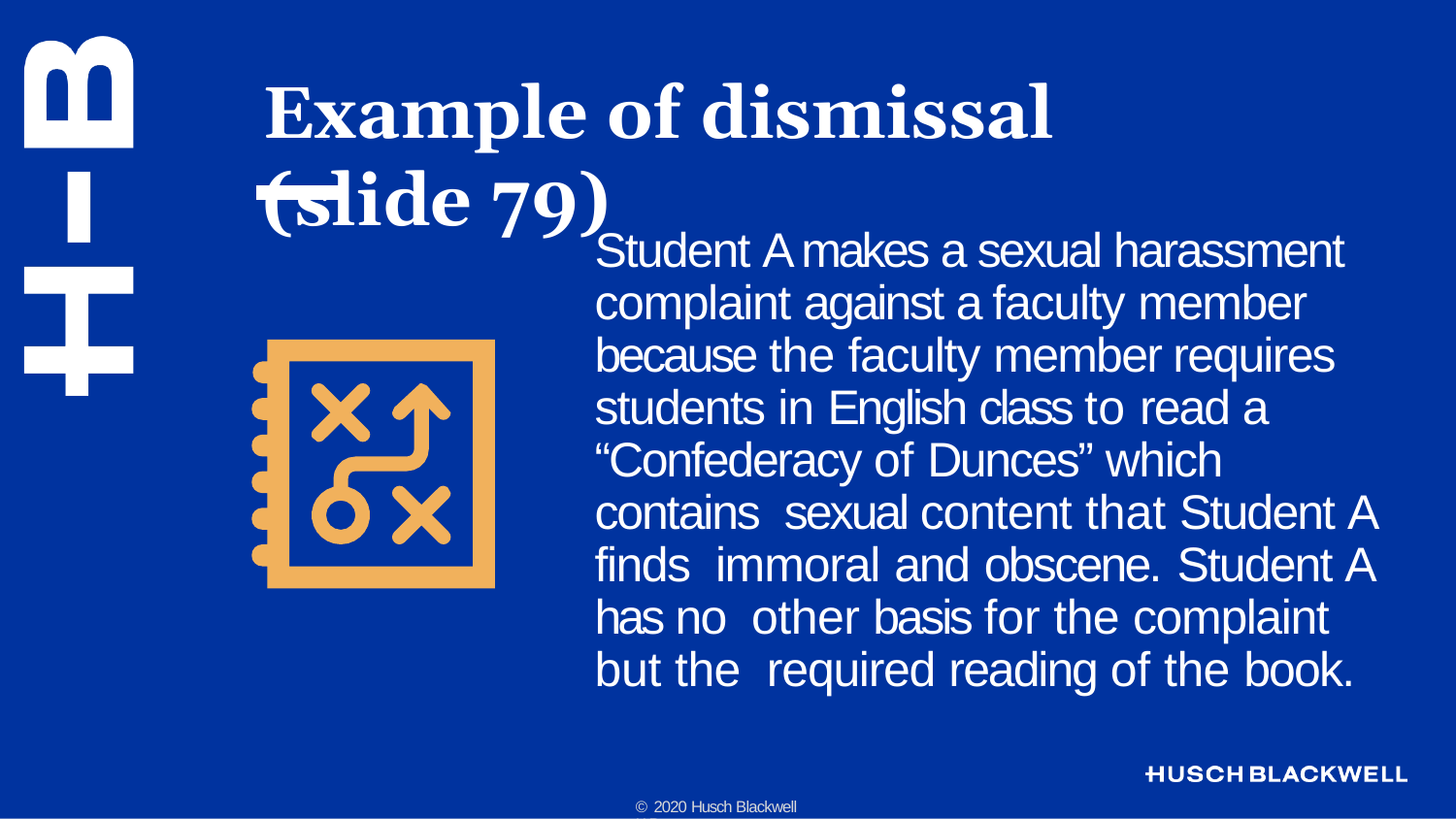

# Example of dismissal (slide 79)

Student A makes a sexual harassment  complaint against a faculty member  because the faculty member requires  students in English class to read a  “Confederacy of Dunces” which contains  sexual content that Student A finds  immoral and obscene.	Student A has no  other basis for the complaint but the  required reading of the book.

© 2020 Husch Blackwell LLP